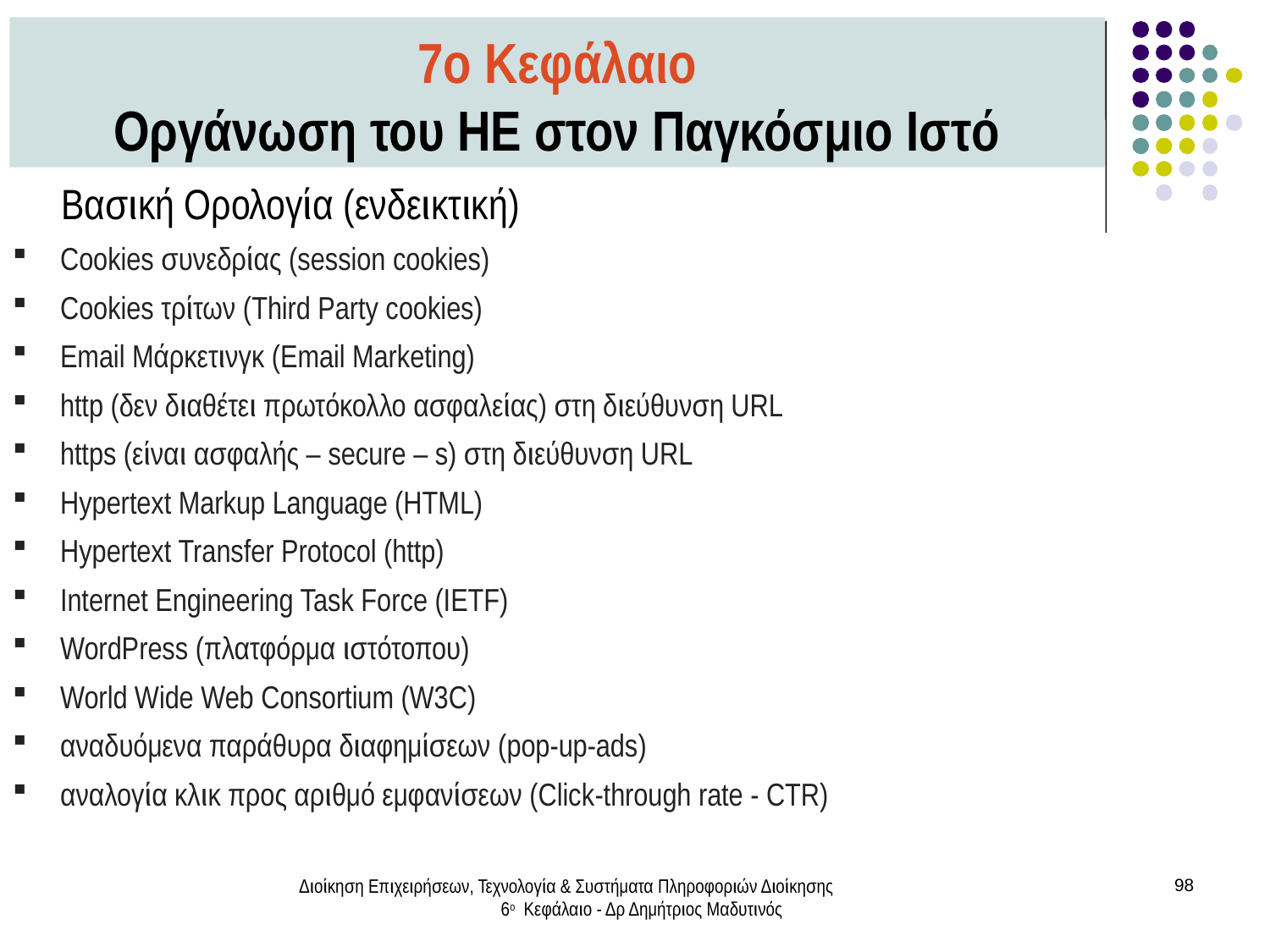

7ο Κεφάλαιο
Οργάνωση του ΗΕ στον Παγκόσμιο Ιστό
     Βασική Ορολογία (ενδεικτική)
Cookies συνεδρίας (session cookies)
Cookies τρίτων (Third Party cookies)
Email Μάρκετινγκ (Email Marketing)
http (δεν διαθέτει πρωτόκολλο ασφαλείας) στη διεύθυνση URL
https (είναι ασφαλής – secure – s) στη διεύθυνση URL
Hypertext Markup Language (HTML)
Hypertext Transfer Protocol (http)
Internet Engineering Task Force (IETF)
WordPress (πλατφόρμα ιστότοπου)
World Wide Web Consortium (W3C)
αναδυόμενα παράθυρα διαφημίσεων (pop-up-ads)
αναλογία κλικ προς αριθμό εμφανίσεων (Click-through rate - CTR)

Διοίκηση Επιχειρήσεων, Τεχνολογία & Συστήματα Πληροφοριών Διοίκησης                                   6ο  Κεφάλαιο - Δρ Δημήτριος Μαδυτινός
98